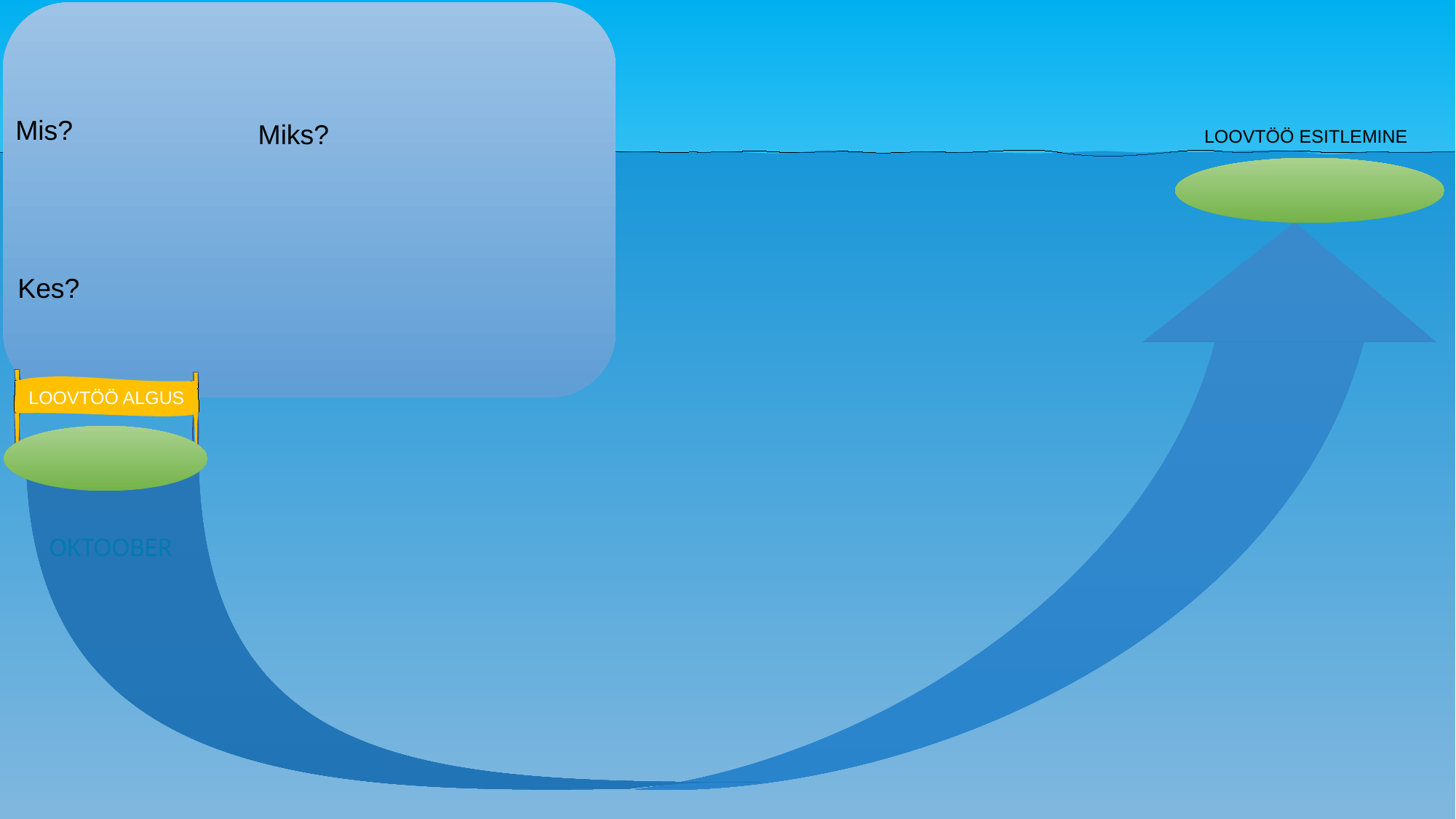

LOOVTÖÖ ESITLEMINE
Mis?
Miks?

Kes?

LOOVTÖÖ ALGUS

OKTOOBER